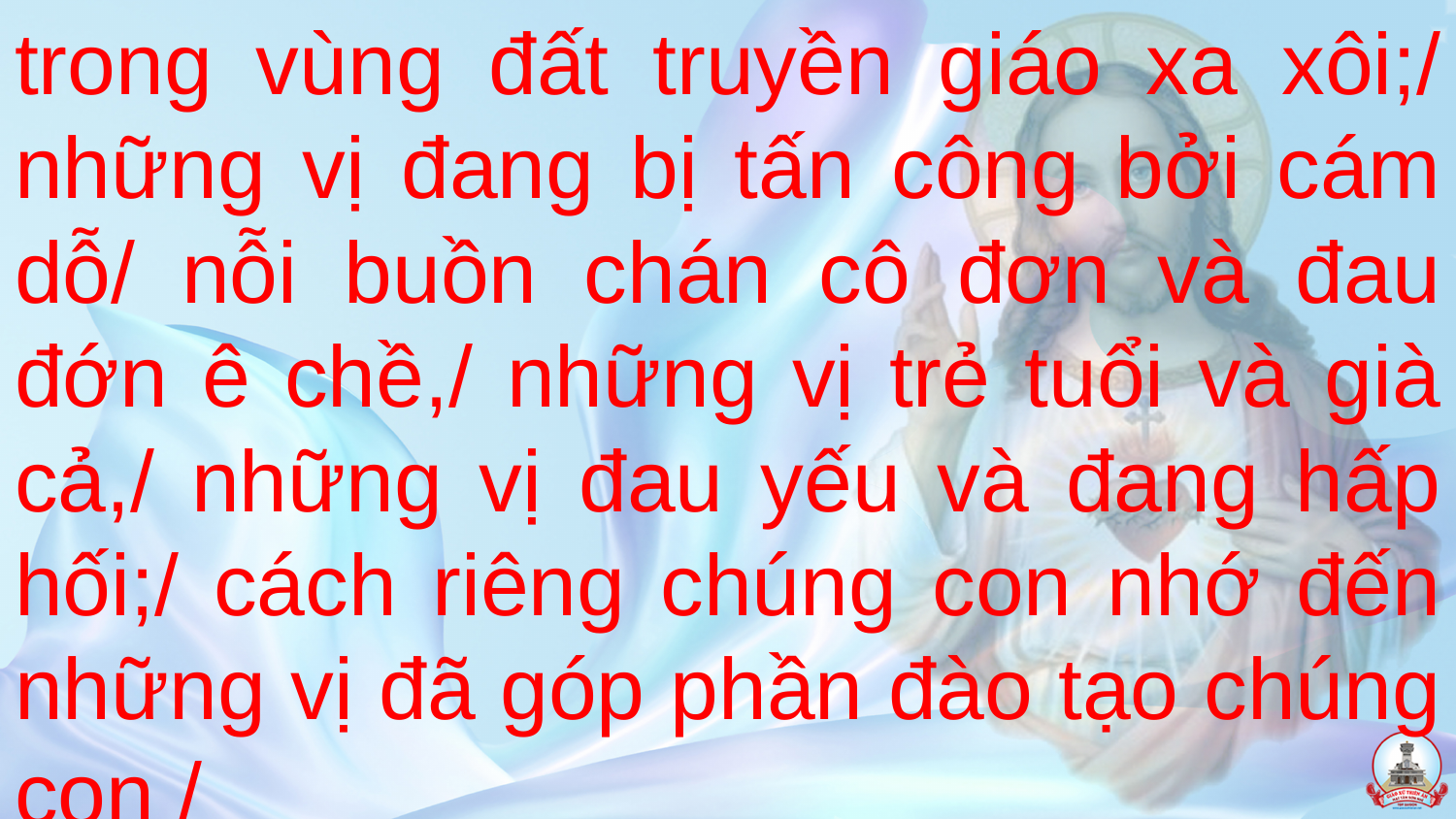

trong vùng đất truyền giáo xa xôi;/ những vị đang bị tấn công bởi cám dỗ/ nỗi buồn chán cô đơn và đau đớn ê chề,/ những vị trẻ tuổi và già cả,/ những vị đau yếu và đang hấp hối;/ cách riêng chúng con nhớ đến những vị đã góp phần đào tạo chúng con /